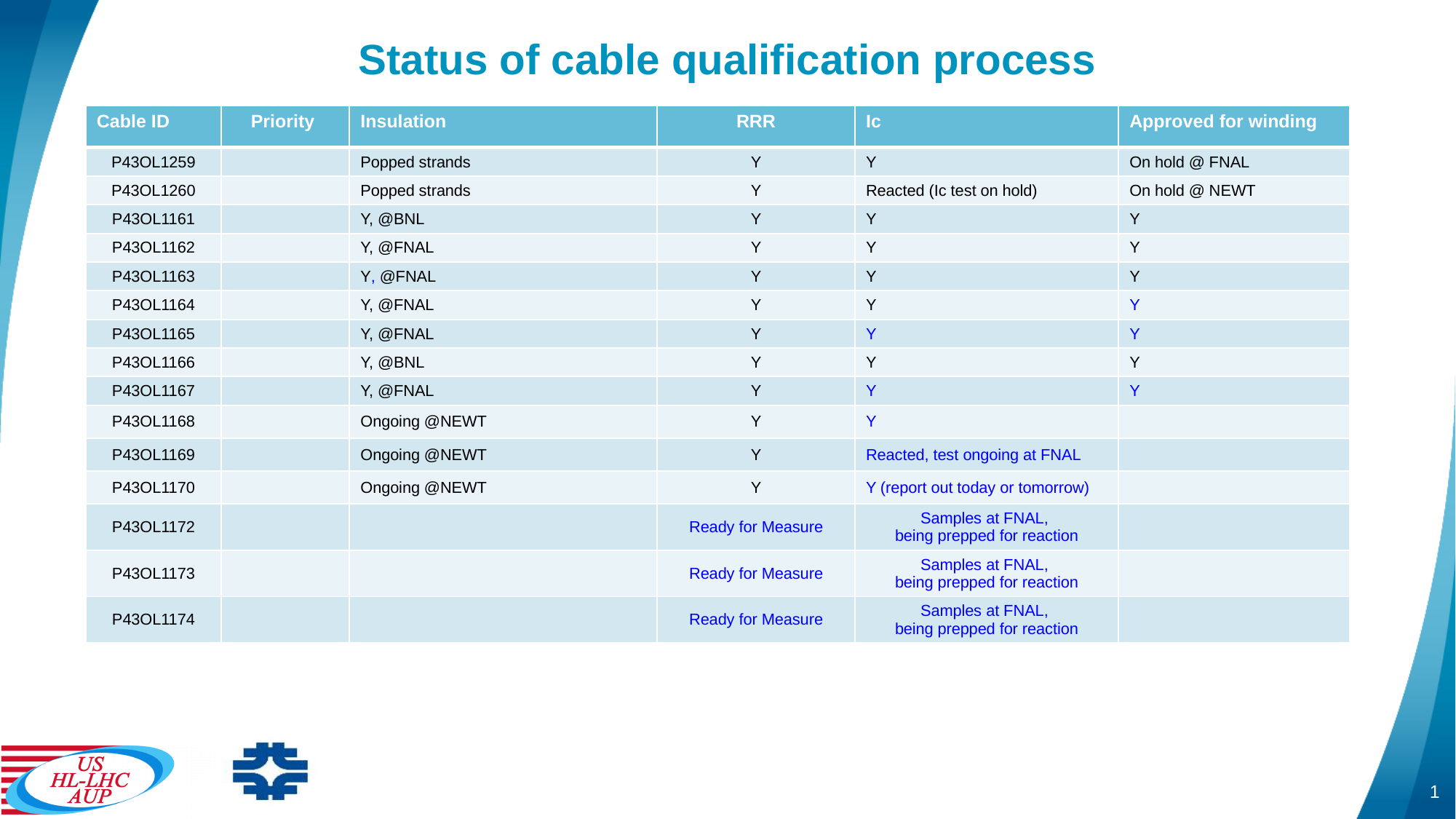

# Status of cable qualification process
| Cable ID | Priority | Insulation | RRR | Ic | Approved for winding |
| --- | --- | --- | --- | --- | --- |
| P43OL1259 |  | Popped strands | Y | Y | On hold @ FNAL |
| P43OL1260 |  | Popped strands | Y | Reacted (Ic test on hold) | On hold @ NEWT |
| P43OL1161 |  | Y, @BNL | Y | Y | Y |
| P43OL1162 |  | Y, @FNAL | Y | Y | Y |
| P43OL1163 |  | Y, @FNAL | Y | Y | Y |
| P43OL1164 |  | Y, @FNAL | Y | Y | Y |
| P43OL1165 |  | Y, @FNAL | Y | Y | Y |
| P43OL1166 |  | Y, @BNL | Y | Y | Y |
| P43OL1167 |  | Y, @FNAL | Y | Y | Y |
| P43OL1168 |  | Ongoing @NEWT | Y | Y |  |
| P43OL1169 |  | Ongoing @NEWT | Y | Reacted, test ongoing at FNAL |  |
| P43OL1170 |  | Ongoing @NEWT | Y | Y (report out today or tomorrow) |  |
| P43OL1172 |  |  | Ready for Measure | Samples at FNAL, being prepped for reaction |  |
| P43OL1173 |  |  | Ready for Measure | Samples at FNAL, being prepped for reaction |  |
| P43OL1174 |  |  | Ready for Measure | Samples at FNAL, being prepped for reaction |  |
1